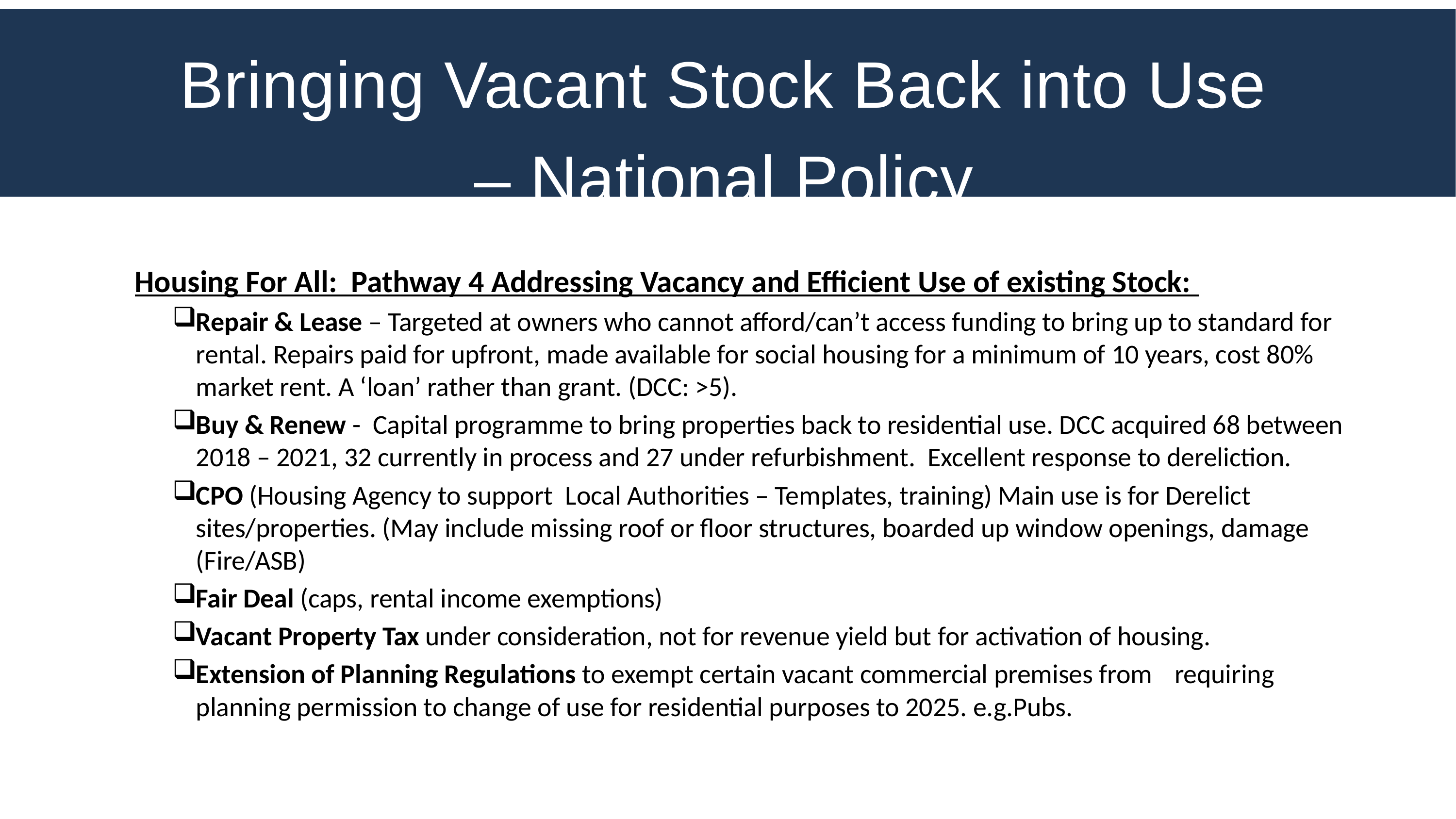

Bringing Vacant Stock Back into Use – National Policy
Housing For All:  Pathway 4 Addressing Vacancy and Efficient Use of existing Stock:
Repair & Lease – Targeted at owners who cannot afford/can’t access funding to bring up to standard for rental. Repairs paid for upfront, made available for social housing for a minimum of 10 years, cost 80% market rent. A ‘loan’ rather than grant. (DCC: >5).
Buy & Renew -  Capital programme to bring properties back to residential use. DCC acquired 68 between 2018 – 2021, 32 currently in process and 27 under refurbishment.  Excellent response to dereliction.
CPO (Housing Agency to support  Local Authorities – Templates, training) Main use is for Derelict sites/properties. (May include missing roof or floor structures, boarded up window openings, damage (Fire/ASB)
Fair Deal (caps, rental income exemptions)
Vacant Property Tax under consideration, not for revenue yield but for activation of housing.
Extension of Planning Regulations to exempt certain vacant commercial premises from 	requiring planning permission to change of use for residential purposes to 2025. e.g.Pubs.